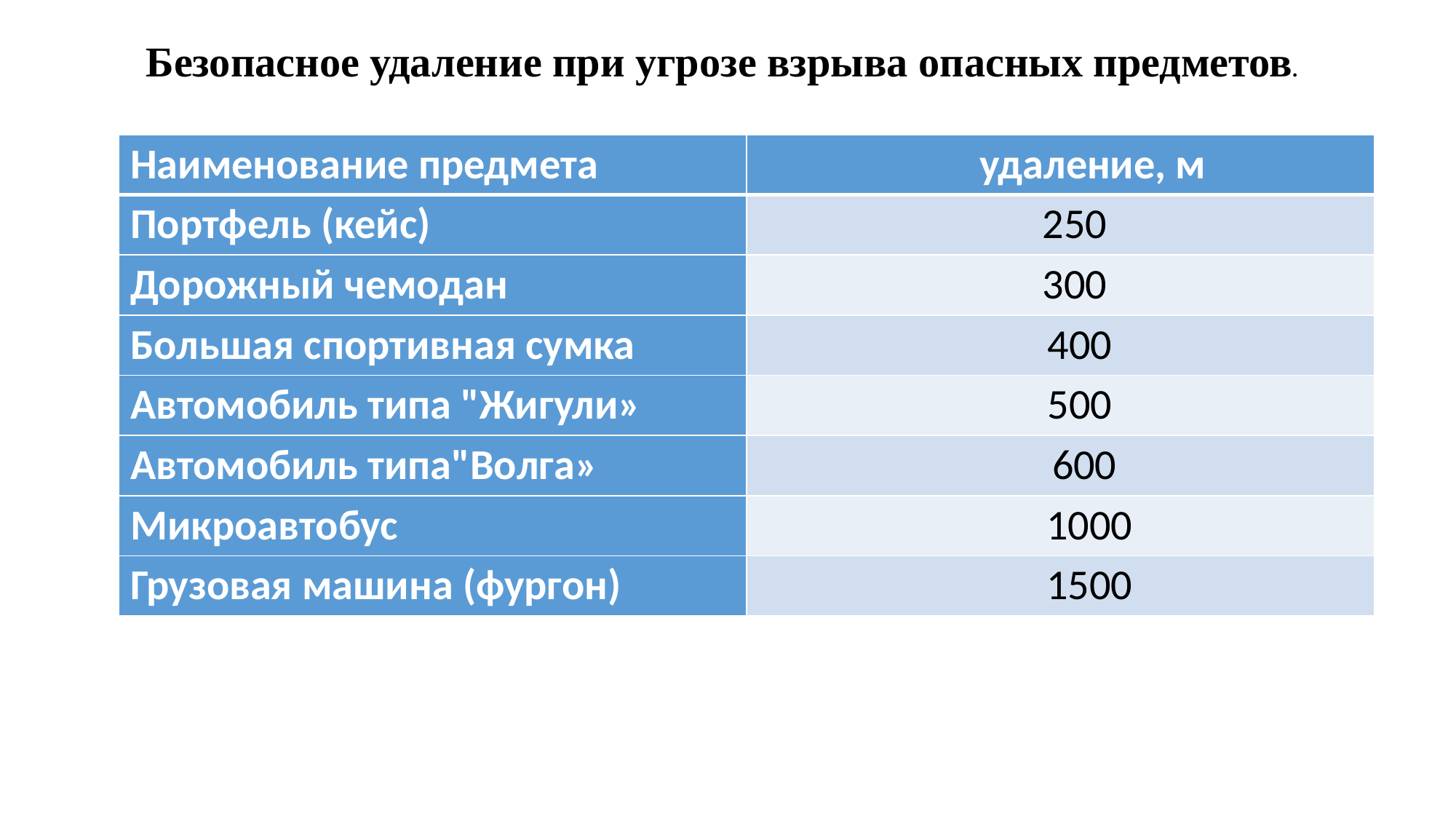

Безопасное удаление при угрозе взрыва опасных предметов.
| Наименование предмета | удаление, м |
| --- | --- |
| Портфель (кейс) | 250 |
| Дорожный чемодан | 300 |
| Большая спортивная сумка | 400 |
| Автомобиль типа "Жигули» | 500 |
| Автомобиль типа"Волга» | 600 |
| Микроавтобус | 1000 |
| Грузовая машина (фургон) | 1500 |